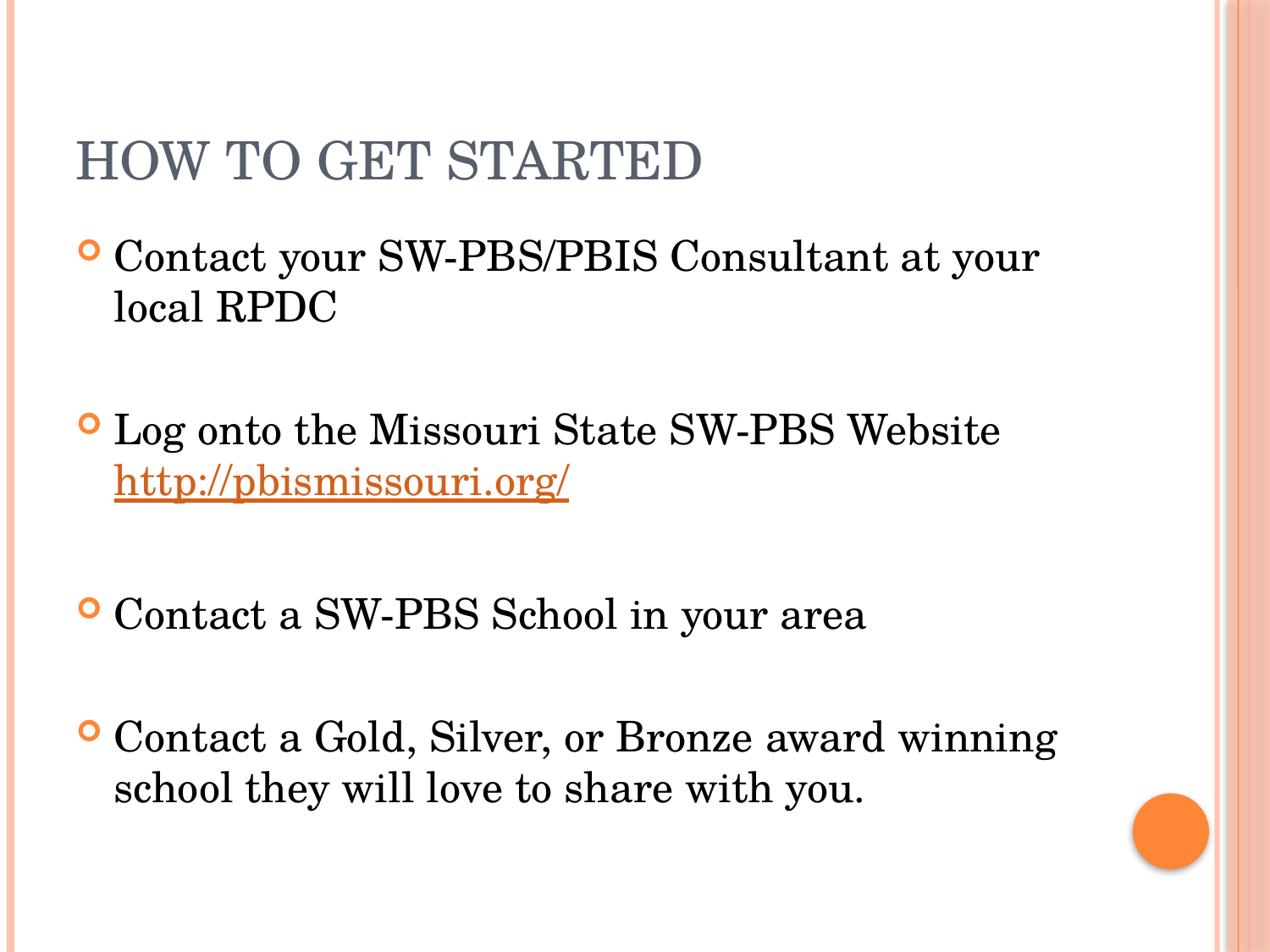

# How to Get Started
Contact your SW-PBS/PBIS Consultant at your local RPDC

Log onto the Missouri State SW-PBS Website http://pbismissouri.org/

Contact a SW-PBS School in your area

Contact a Gold, Silver, or Bronze award winning school they will love to share with you.